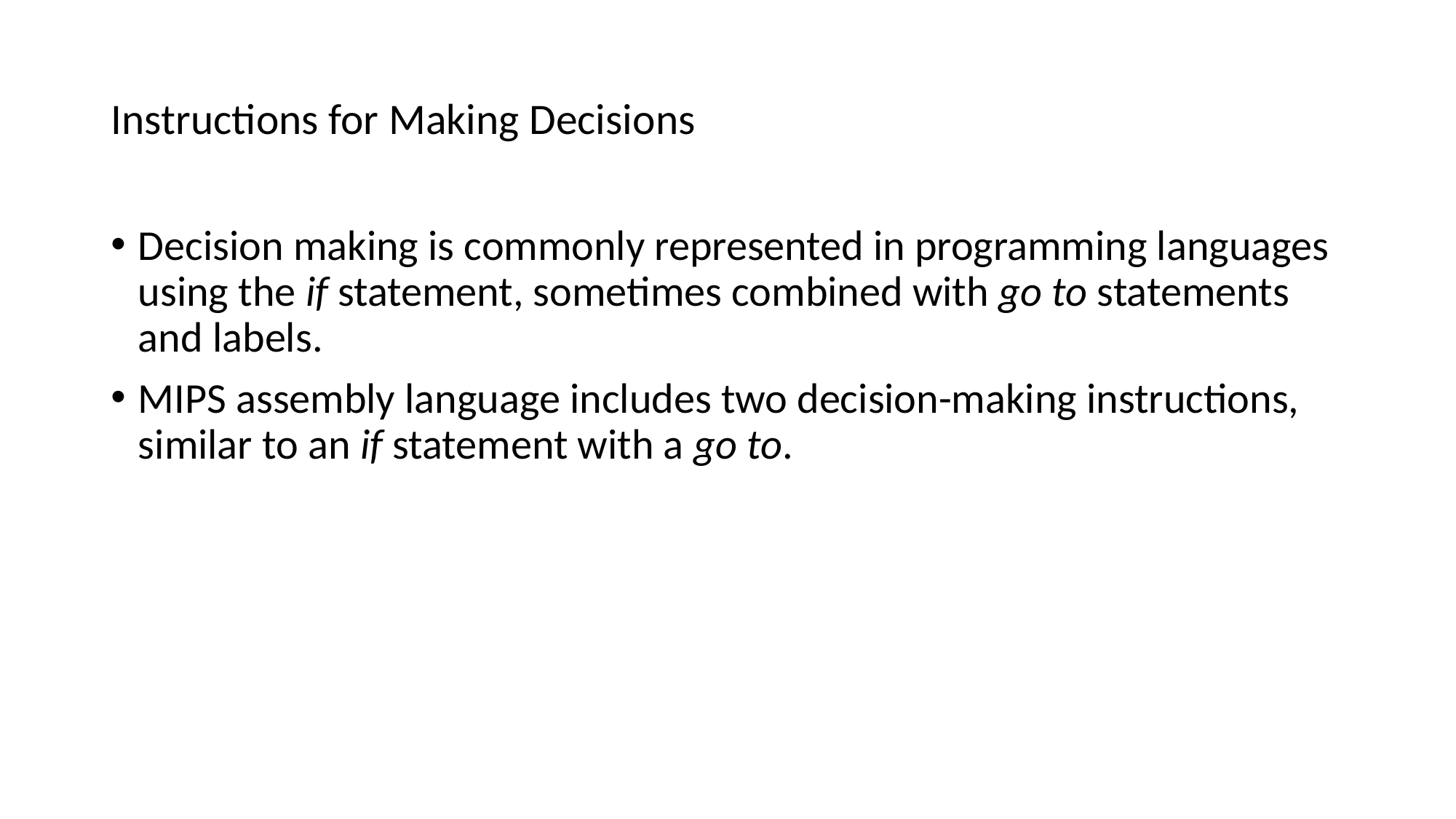

# Instructions for Making Decisions
Decision making is commonly represented in programming languages using the if statement, sometimes combined with go to statements and labels.
MIPS assembly language includes two decision-making instructions, similar to an if statement with a go to.